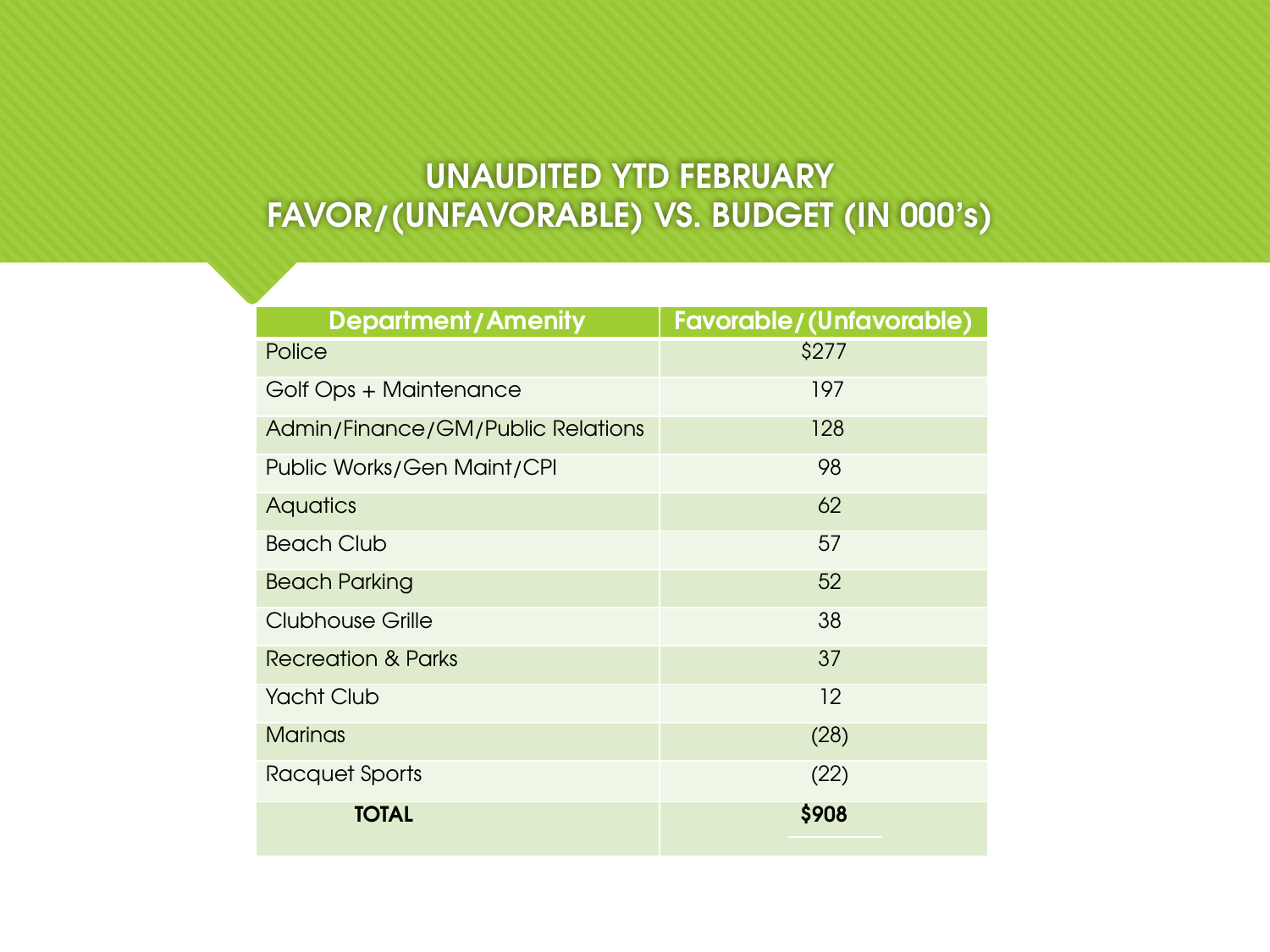

# UNAUDITED YTD FEBRUARY FAVOR/(UNFAVORABLE) VS. BUDGET (IN 000’s)
| Department/Amenity | Favorable/(Unfavorable) |
| --- | --- |
| Police | $277 |
| Golf Ops + Maintenance | 197 |
| Admin/Finance/GM/Public Relations | 128 |
| Public Works/Gen Maint/CPI | 98 |
| Aquatics | 62 |
| Beach Club | 57 |
| Beach Parking | 52 |
| Clubhouse Grille | 38 |
| Recreation & Parks | 37 |
| Yacht Club | 12 |
| Marinas | (28) |
| Racquet Sports | (22) |
| TOTAL | $908 |